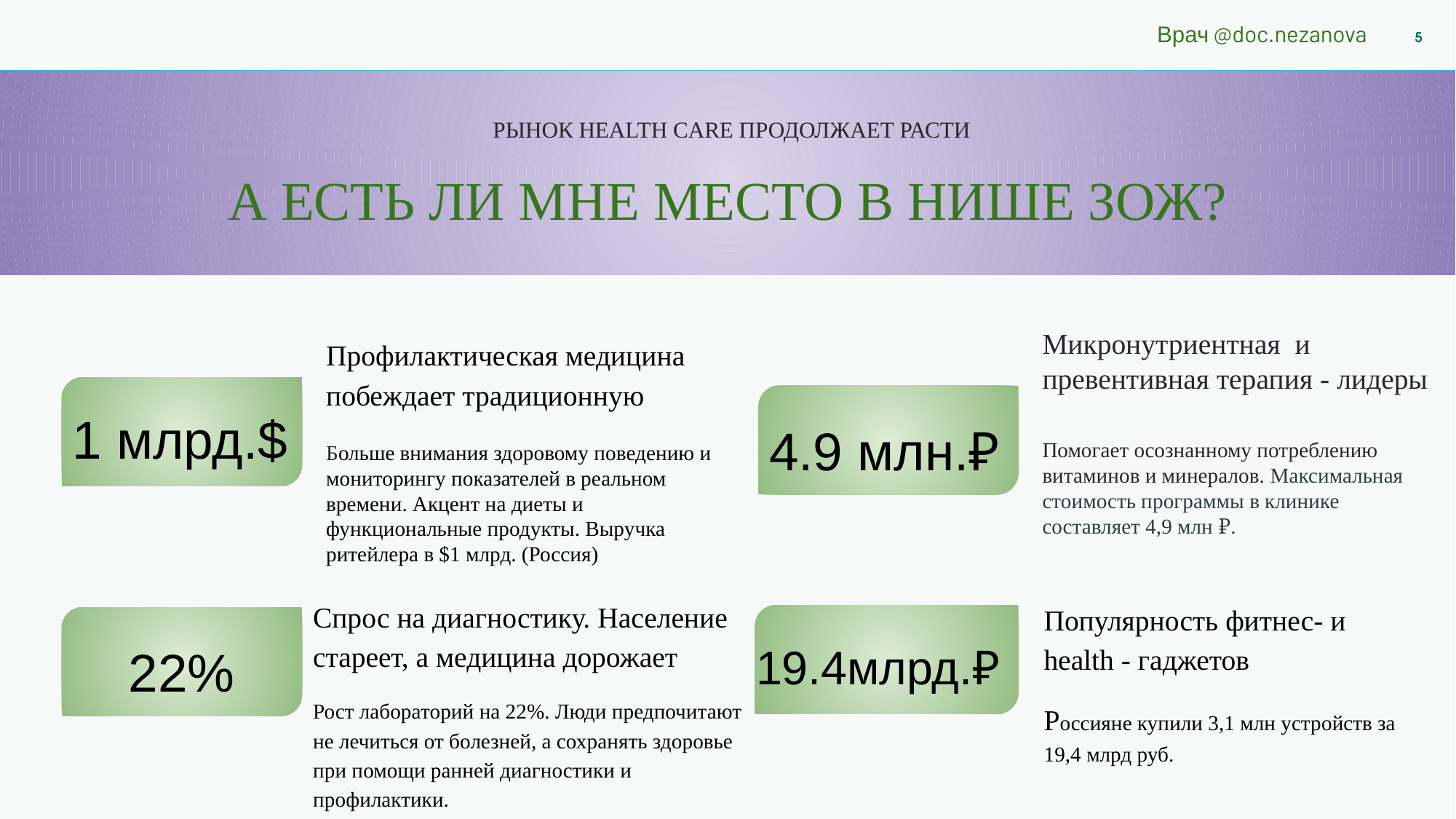

Врач @doc.nezanova

РЫНОК HEALTH CARE ПРОДОЛЖАЕТ РАСТИ
А ЕСТЬ ЛИ МНЕ МЕСТО В НИШЕ ЗОЖ?
Микронутриентная  и превентивная терапия - лидеры

Помогает осознанному потреблению витаминов и минералов. Максимальная стоимость программы в клинике составляет 4,9 млн ₽.
Профилактическая медицина побеждает традиционную
Больше внимания здоровому поведению и мониторингу показателей в реальном времени. Акцент на диеты и функциональные продукты. Выручка ритейлера в $1 млрд. (Россия)

1 млрд.$

4.9 млн.₽
Спрос на диагностику. Население стареет, а медицина дорожает

Рост лабораторий на 22%. Люди предпочитают не лечиться от болезней, а сохранять здоровье при помощи ранней диагностики и профилактики.
Популярность фитнес- и health - гаджетов

Россияне купили 3,1 млн устройств за 19,4 млрд руб.

22%
19.4млрд.₽